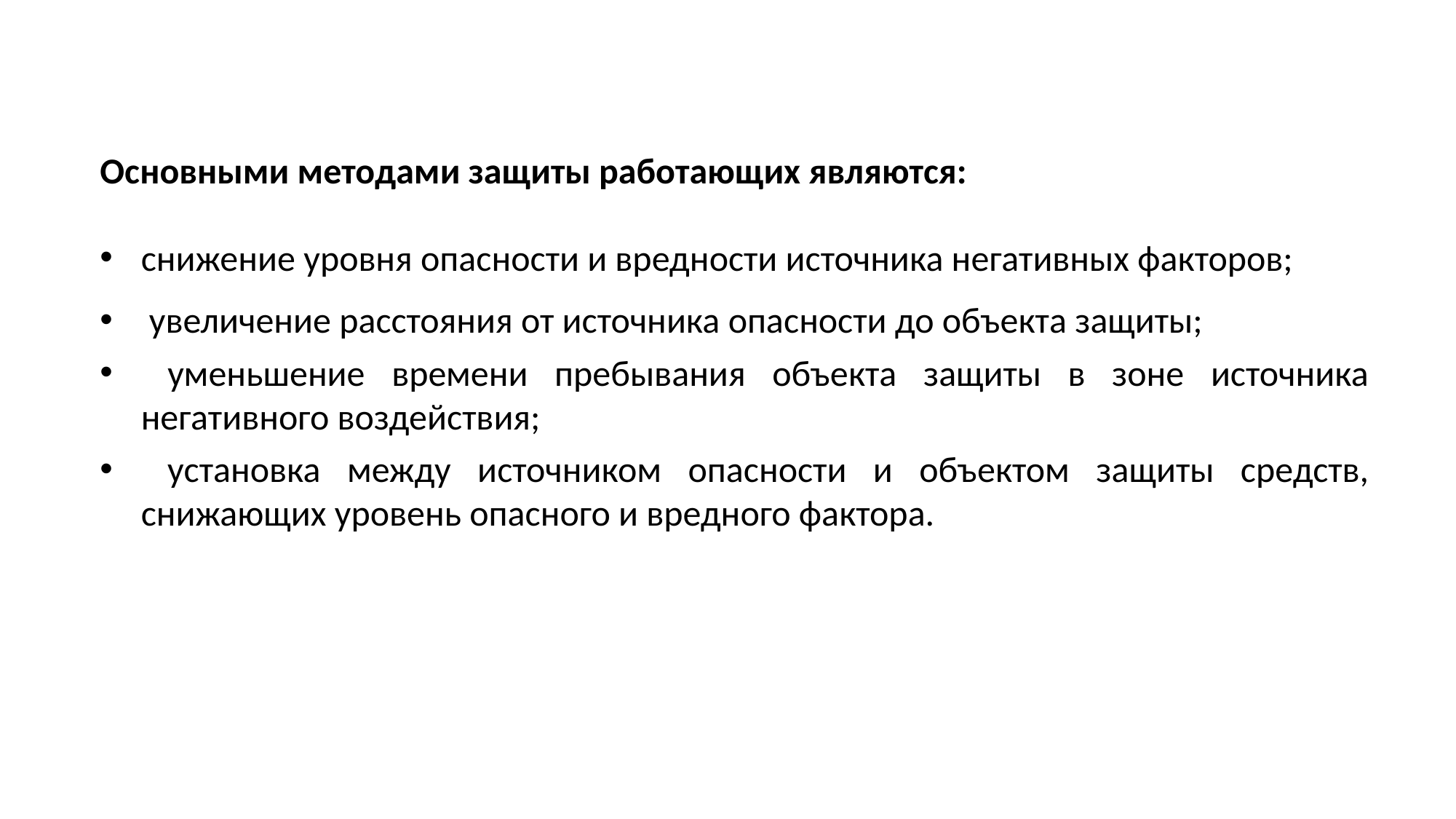

Основными методами защиты работающих являются:

снижение уровня опасности и вредности источника негативных факторов;
 увеличение расстояния от источника опасности до объекта защиты;
 уменьшение времени пребывания объекта защиты в зоне источника негативного воздействия;
 установка между источником опасности и объектом защиты средств, снижающих уровень опасного и вредного фактора.